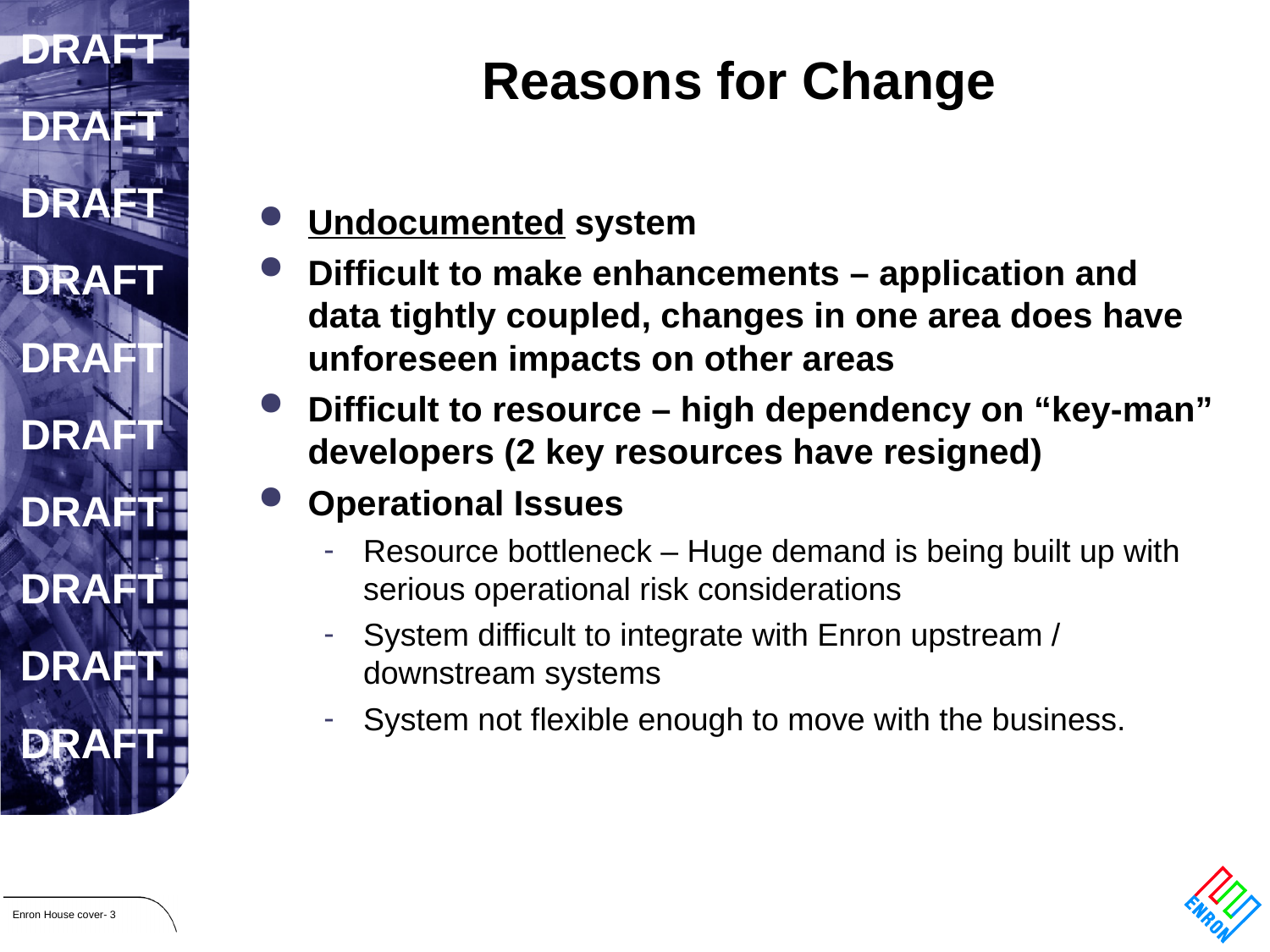

# Reasons for Change
Undocumented system
Difficult to make enhancements – application and data tightly coupled, changes in one area does have unforeseen impacts on other areas
Difficult to resource – high dependency on “key-man” developers (2 key resources have resigned)
Operational Issues
Resource bottleneck – Huge demand is being built up with serious operational risk considerations
System difficult to integrate with Enron upstream / downstream systems
System not flexible enough to move with the business.